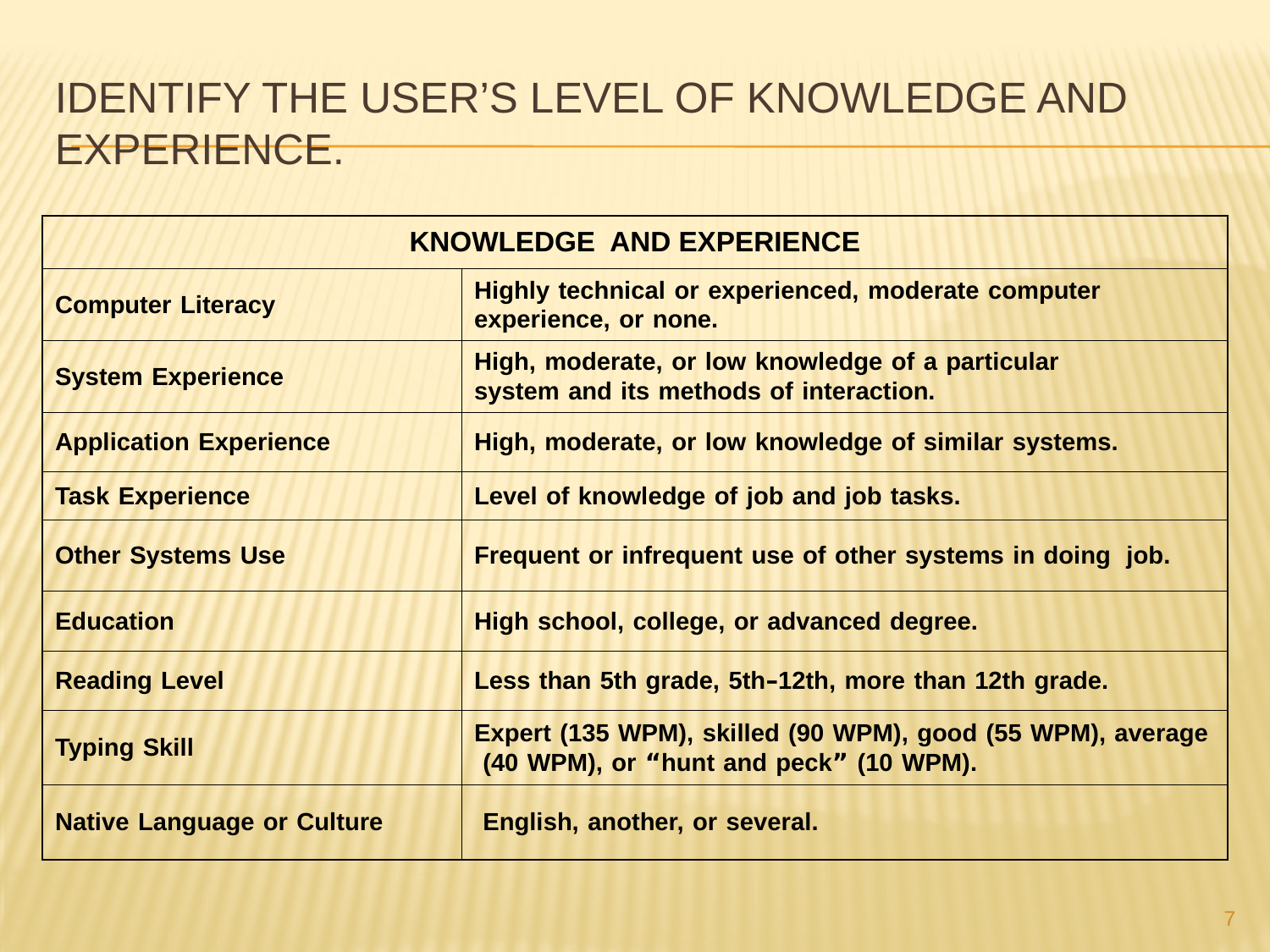

# Identify the user’s level of knowledge and experience.
| KNOWLEDGE AND EXPERIENCE |  |
| --- | --- |
| Computer Literacy | Highly technical or experienced, moderate computer  experience, or none. |
| System Experience | High, moderate, or low knowledge of a particular  system and its methods of interaction. |
| Application Experience | High, moderate, or low knowledge of similar systems. |
| Task Experience | Level of knowledge of job and job tasks. |
| Other Systems Use | Frequent or infrequent use of other systems in doing  job. |
| Education | High school, college, or advanced degree. |
| Reading Level | Less than 5th grade, 5th–12th, more than 12th grade. |
| Typing Skill | Expert (135 WPM), skilled (90 WPM), good (55 WPM), average (40 WPM), or “hunt and peck” (10 WPM). |
| Native Language or Culture | English, another, or several. |
7